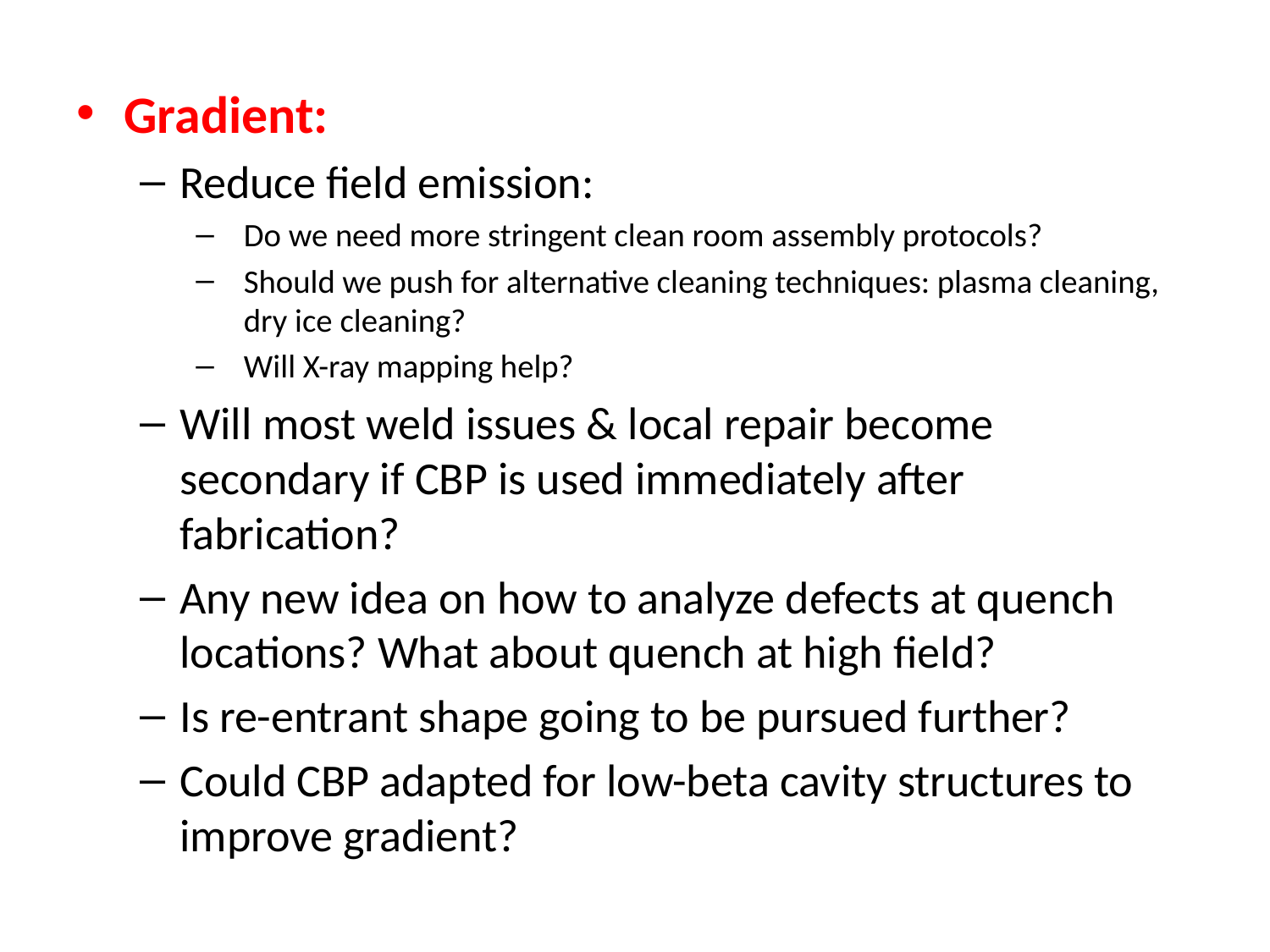

Gradient:
Reduce field emission:
Do we need more stringent clean room assembly protocols?
Should we push for alternative cleaning techniques: plasma cleaning, dry ice cleaning?
Will X-ray mapping help?
Will most weld issues & local repair become secondary if CBP is used immediately after fabrication?
Any new idea on how to analyze defects at quench locations? What about quench at high field?
Is re-entrant shape going to be pursued further?
Could CBP adapted for low-beta cavity structures to improve gradient?